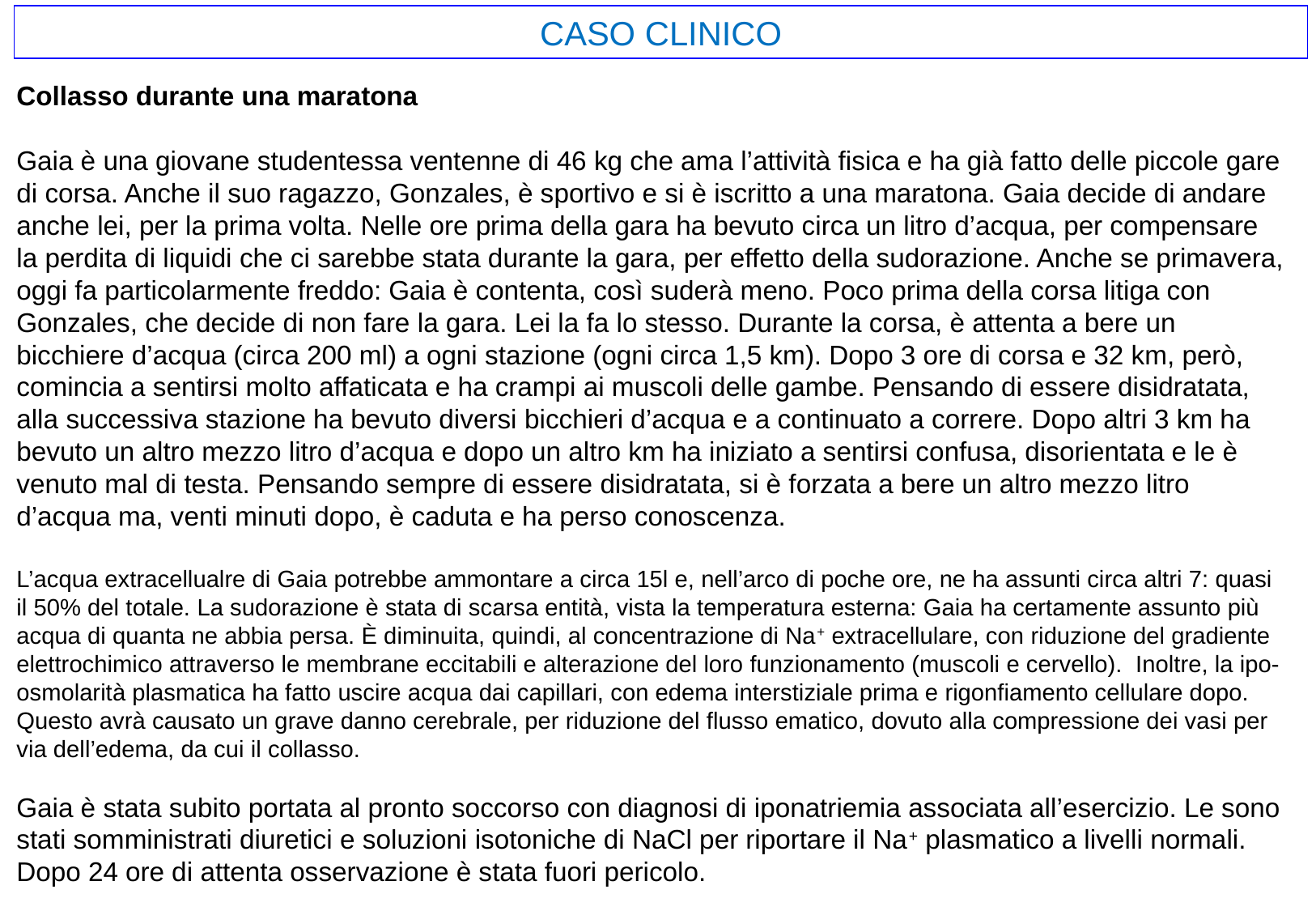

CASO CLINICO
Collasso durante una maratona

Gaia è una giovane studentessa ventenne di 46 kg che ama l’attività fisica e ha già fatto delle piccole gare di corsa. Anche il suo ragazzo, Gonzales, è sportivo e si è iscritto a una maratona. Gaia decide di andare anche lei, per la prima volta. Nelle ore prima della gara ha bevuto circa un litro d’acqua, per compensare la perdita di liquidi che ci sarebbe stata durante la gara, per effetto della sudorazione. Anche se primavera, oggi fa particolarmente freddo: Gaia è contenta, così suderà meno. Poco prima della corsa litiga con Gonzales, che decide di non fare la gara. Lei la fa lo stesso. Durante la corsa, è attenta a bere un bicchiere d’acqua (circa 200 ml) a ogni stazione (ogni circa 1,5 km). Dopo 3 ore di corsa e 32 km, però, comincia a sentirsi molto affaticata e ha crampi ai muscoli delle gambe. Pensando di essere disidratata, alla successiva stazione ha bevuto diversi bicchieri d’acqua e a continuato a correre. Dopo altri 3 km ha bevuto un altro mezzo litro d’acqua e dopo un altro km ha iniziato a sentirsi confusa, disorientata e le è venuto mal di testa. Pensando sempre di essere disidratata, si è forzata a bere un altro mezzo litro d’acqua ma, venti minuti dopo, è caduta e ha perso conoscenza.

L’acqua extracellualre di Gaia potrebbe ammontare a circa 15l e, nell’arco di poche ore, ne ha assunti circa altri 7: quasi il 50% del totale. La sudorazione è stata di scarsa entità, vista la temperatura esterna: Gaia ha certamente assunto più acqua di quanta ne abbia persa. È diminuita, quindi, al concentrazione di Na+ extracellulare, con riduzione del gradiente elettrochimico attraverso le membrane eccitabili e alterazione del loro funzionamento (muscoli e cervello).  Inoltre, la ipo-osmolarità plasmatica ha fatto uscire acqua dai capillari, con edema interstiziale prima e rigonfiamento cellulare dopo. Questo avrà causato un grave danno cerebrale, per riduzione del flusso ematico, dovuto alla compressione dei vasi per via dell’edema, da cui il collasso.

Gaia è stata subito portata al pronto soccorso con diagnosi di iponatriemia associata all’esercizio. Le sono stati somministrati diuretici e soluzioni isotoniche di NaCl per riportare il Na+ plasmatico a livelli normali. Dopo 24 ore di attenta osservazione è stata fuori pericolo.